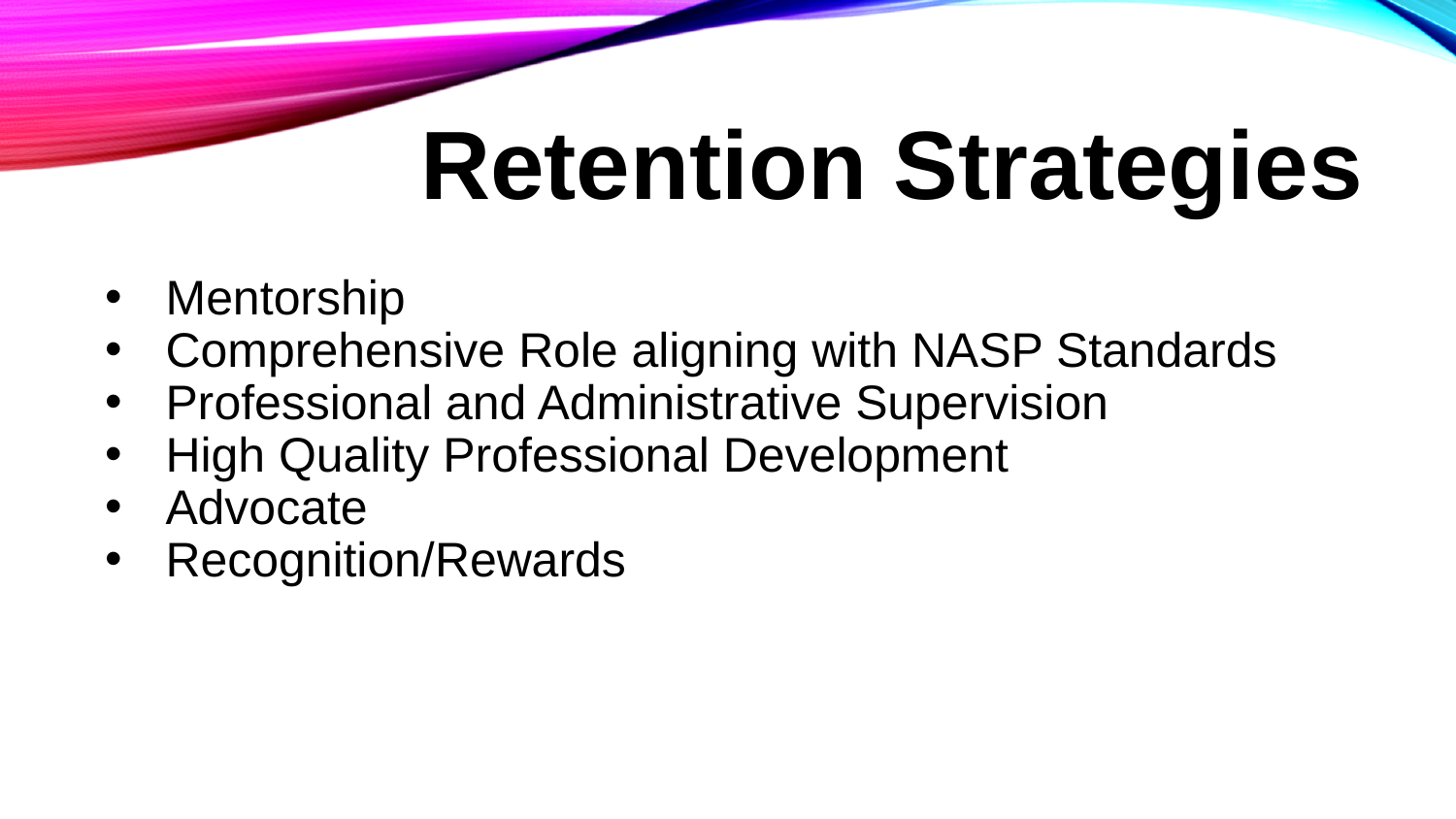

# Retention Strategies
Mentorship
Comprehensive Role aligning with NASP Standards
Professional and Administrative Supervision
High Quality Professional Development
Advocate
Recognition/Rewards